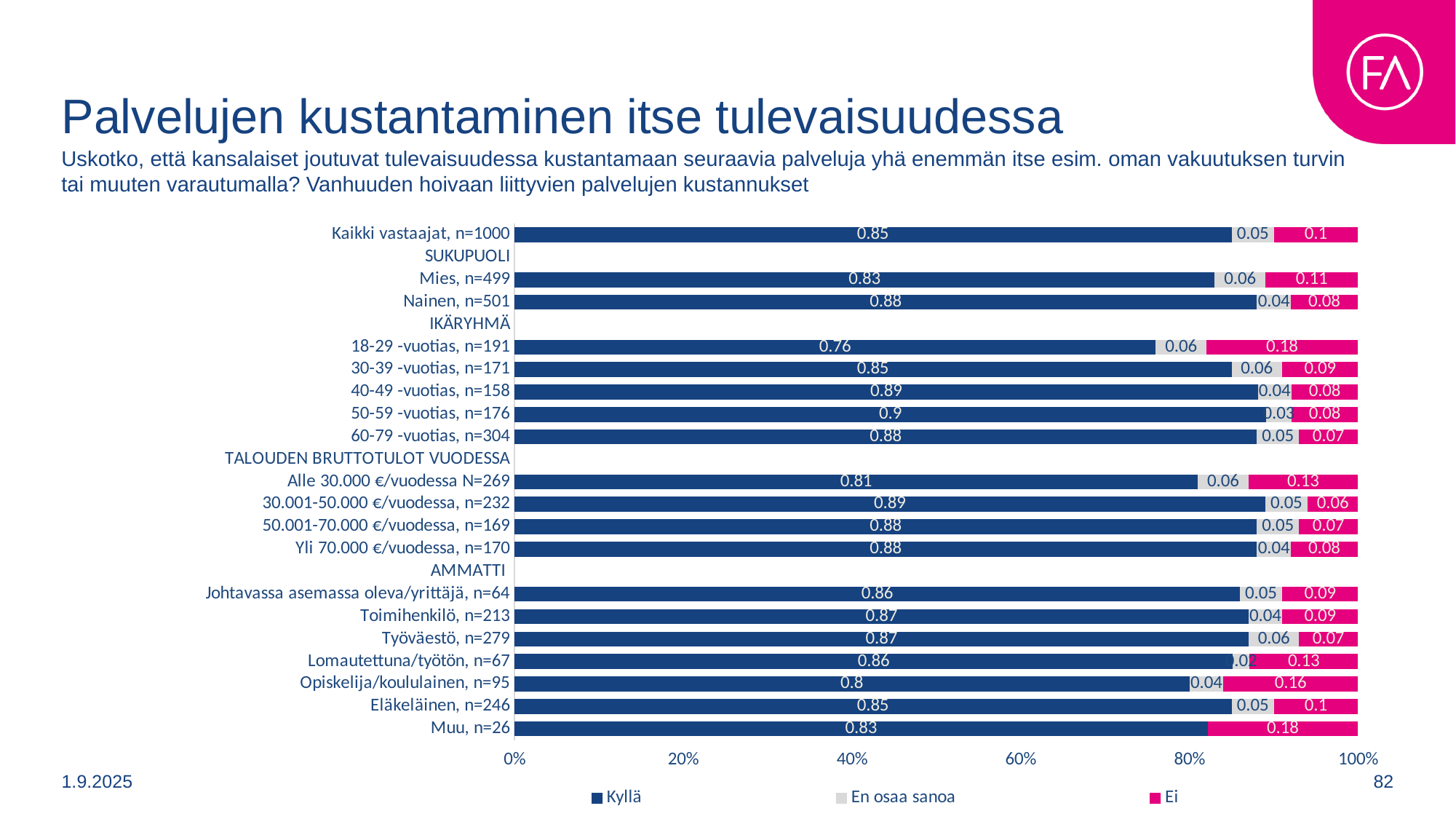

# Palvelujen kustantaminen itse tulevaisuudessa
Uskotko, että kansalaiset joutuvat tulevaisuudessa kustantamaan seuraavia palveluja yhä enemmän itse esim. oman vakuutuksen turvin tai muuten varautumalla? Vanhuuden hoivaan liittyvien palvelujen kustannukset

### Chart

| Category | Kyllä | En osaa sanoa | Ei |
|---|---|---|---|
| Kaikki vastaajat, n=1000 | 0.85 | 0.05 | 0.1 |
| SUKUPUOLI | None | None | None |
| Mies, n=499 | 0.83 | 0.06 | 0.11 |
| Nainen, n=501 | 0.88 | 0.04 | 0.08 |
| IKÄRYHMÄ | None | None | None |
| 18-29 -vuotias, n=191 | 0.76 | 0.06 | 0.18 |
| 30-39 -vuotias, n=171 | 0.85 | 0.06 | 0.09 |
| 40-49 -vuotias, n=158 | 0.89 | 0.04 | 0.08 |
| 50-59 -vuotias, n=176 | 0.9 | 0.03 | 0.08 |
| 60-79 -vuotias, n=304 | 0.88 | 0.05 | 0.07 |
| TALOUDEN BRUTTOTULOT VUODESSA | None | None | None |
| Alle 30.000 €/vuodessa N=269 | 0.81 | 0.06 | 0.13 |
| 30.001-50.000 €/vuodessa, n=232 | 0.89 | 0.05 | 0.06 |
| 50.001-70.000 €/vuodessa, n=169 | 0.88 | 0.05 | 0.07 |
| Yli 70.000 €/vuodessa, n=170 | 0.88 | 0.04 | 0.08 |
| AMMATTI  | None | None | None |
| Johtavassa asemassa oleva/yrittäjä, n=64 | 0.86 | 0.05 | 0.09 |
| Toimihenkilö, n=213 | 0.87 | 0.04 | 0.09 |
| Työväestö, n=279 | 0.87 | 0.06 | 0.07 |
| Lomautettuna/työtön, n=67 | 0.86 | 0.02 | 0.13 |
| Opiskelija/koululainen, n=95 | 0.8 | 0.04 | 0.16 |
| Eläkeläinen, n=246 | 0.85 | 0.05 | 0.1 |
| Muu, n=26 | 0.83 | None | 0.18 |
1.9.2025
82